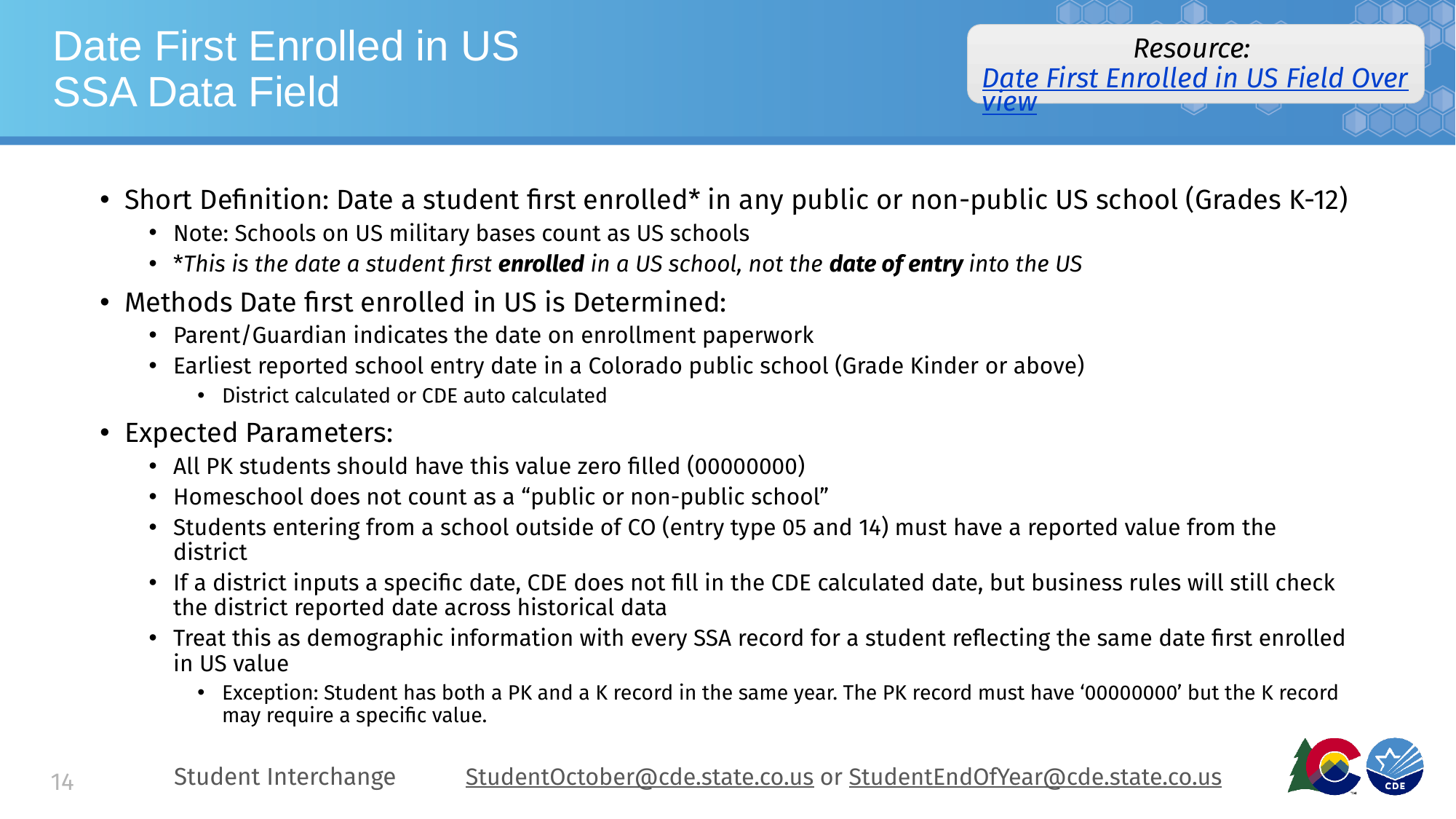

# Date First Enrolled in US SSA Data Field
Resource:
Date First Enrolled in US Field Overview
Short Definition: Date a student first enrolled* in any public or non-public US school (Grades K-12)
Note: Schools on US military bases count as US schools
*This is the date a student first enrolled in a US school, not the date of entry into the US
Methods Date first enrolled in US is Determined:
Parent/Guardian indicates the date on enrollment paperwork
Earliest reported school entry date in a Colorado public school (Grade Kinder or above)
District calculated or CDE auto calculated
Expected Parameters:
All PK students should have this value zero filled (00000000)
Homeschool does not count as a “public or non-public school”
Students entering from a school outside of CO (entry type 05 and 14) must have a reported value from the district
If a district inputs a specific date, CDE does not fill in the CDE calculated date, but business rules will still check the district reported date across historical data
Treat this as demographic information with every SSA record for a student reflecting the same date first enrolled in US value
Exception: Student has both a PK and a K record in the same year. The PK record must have ‘00000000’ but the K record may require a specific value.
Student Interchange
StudentOctober@cde.state.co.us or StudentEndOfYear@cde.state.co.us
14